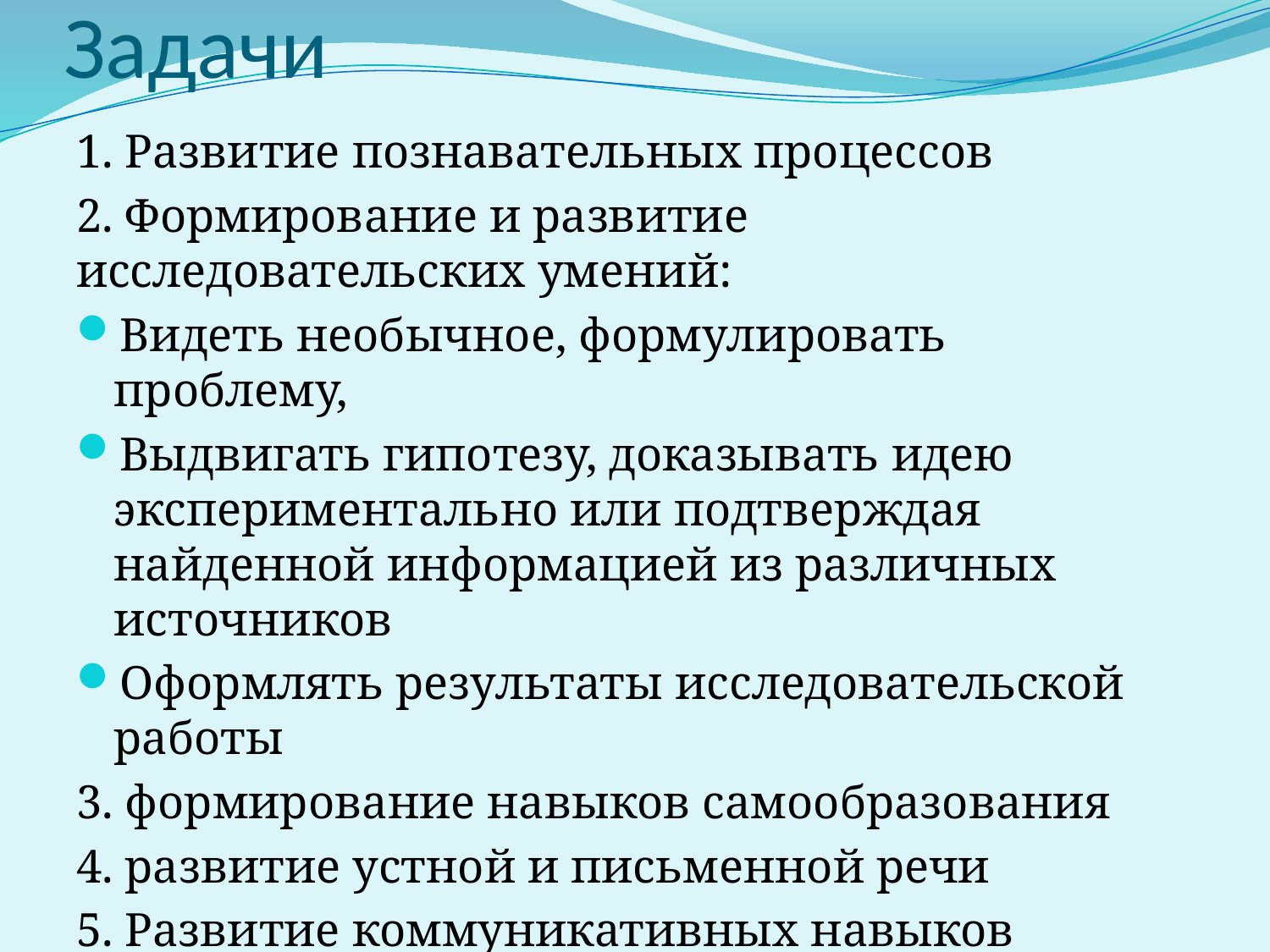

# Задачи
1. Развитие познавательных процессов
2. Формирование и развитие исследовательских умений:
Видеть необычное, формулировать проблему,
Выдвигать гипотезу, доказывать идею экспериментально или подтверждая найденной информацией из различных источников
Оформлять результаты исследовательской работы
3. формирование навыков самообразования
4. развитие устной и письменной речи
5. Развитие коммуникативных навыков